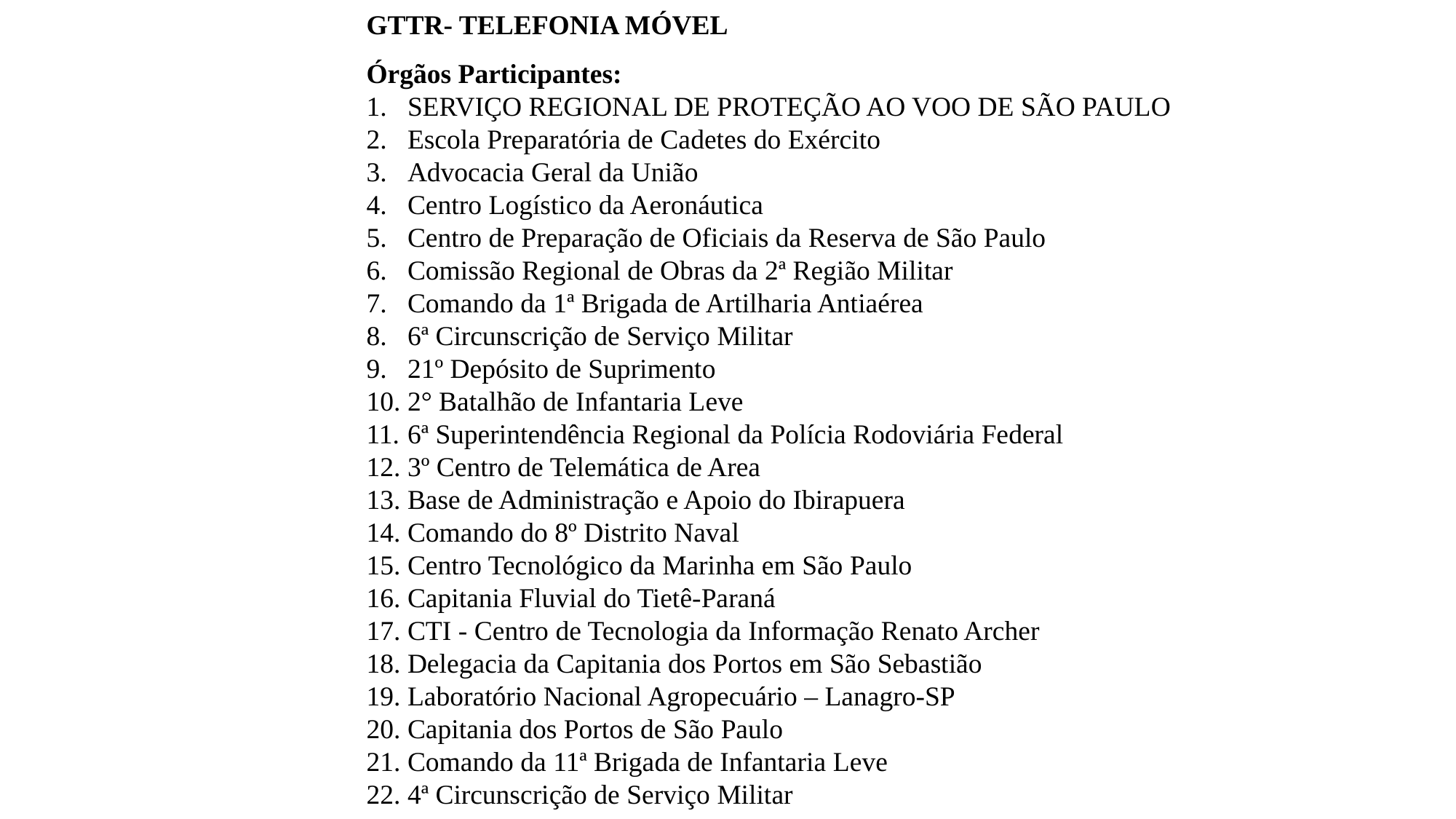

GTTR- TELEFONIA MÓVEL
Órgãos Participantes:
SERVIÇO REGIONAL DE PROTEÇÃO AO VOO DE SÃO PAULO
Escola Preparatória de Cadetes do Exército
Advocacia Geral da União
Centro Logístico da Aeronáutica
Centro de Preparação de Oficiais da Reserva de São Paulo
Comissão Regional de Obras da 2ª Região Militar
Comando da 1ª Brigada de Artilharia Antiaérea
6ª Circunscrição de Serviço Militar
21º Depósito de Suprimento
2° Batalhão de Infantaria Leve
6ª Superintendência Regional da Polícia Rodoviária Federal
3º Centro de Telemática de Area
Base de Administração e Apoio do Ibirapuera
Comando do 8º Distrito Naval
Centro Tecnológico da Marinha em São Paulo
Capitania Fluvial do Tietê-Paraná
CTI - Centro de Tecnologia da Informação Renato Archer
Delegacia da Capitania dos Portos em São Sebastião
Laboratório Nacional Agropecuário – Lanagro-SP
Capitania dos Portos de São Paulo
Comando da 11ª Brigada de Infantaria Leve
4ª Circunscrição de Serviço Militar